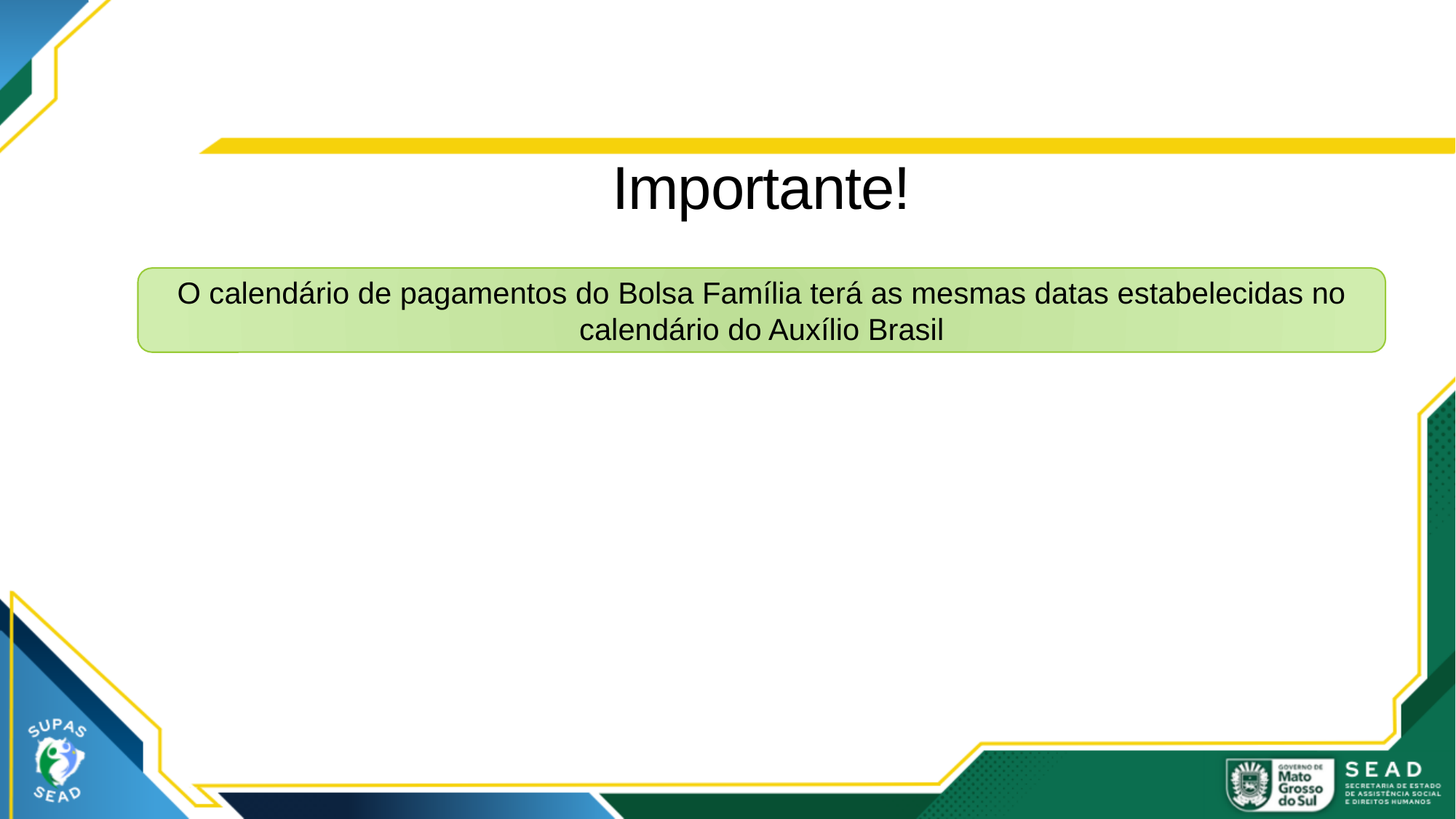

# Importante!
O calendário de pagamentos do Bolsa Família terá as mesmas datas estabelecidas no calendário do Auxílio Brasil